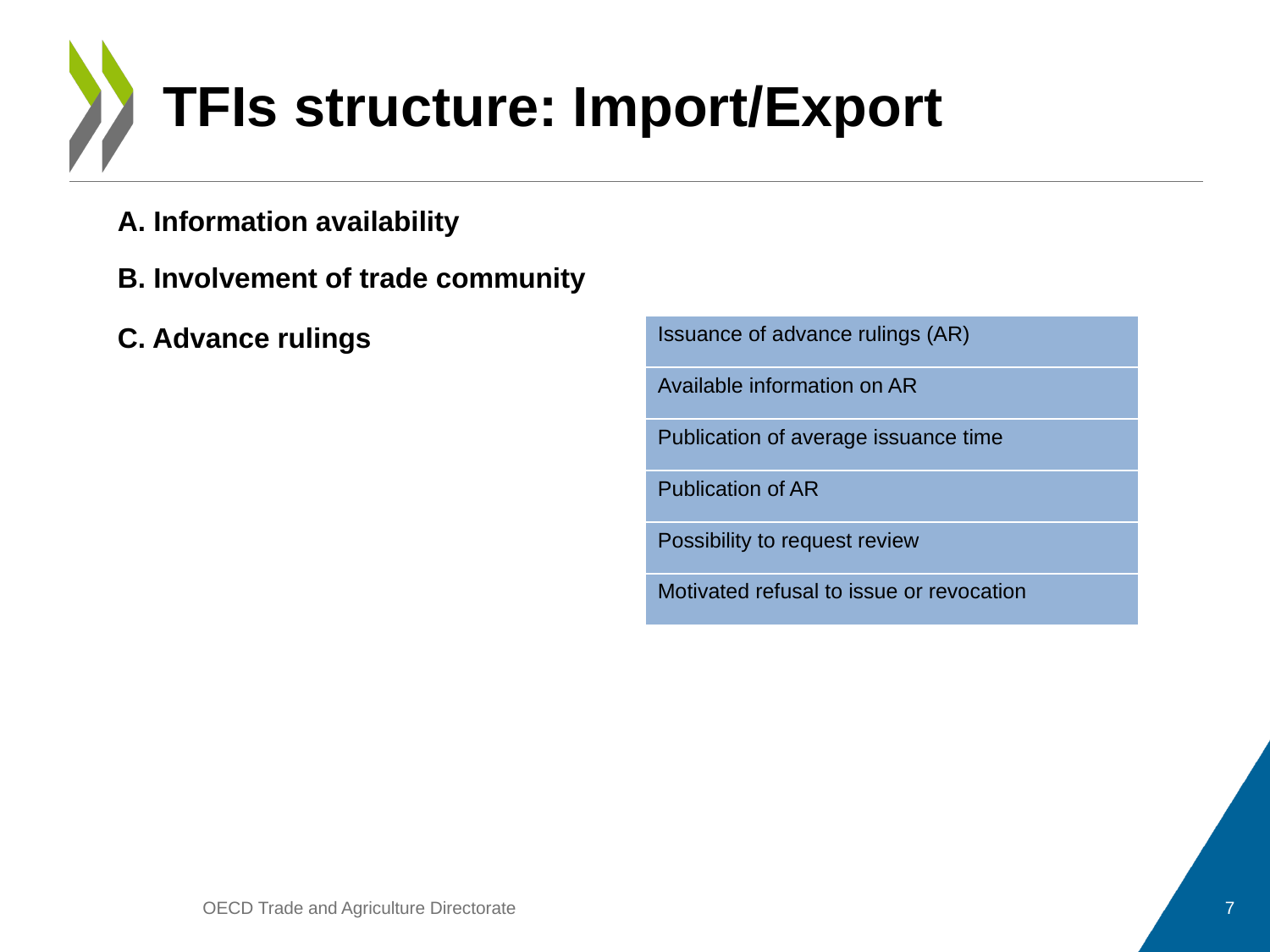

# TFIs structure: Import/Export
| A. Information availability |
| --- |
| B. Involvement of trade community |
| --- |
| C. Advance rulings |
| --- |
| Issuance of advance rulings (AR) |
| --- |
| Available information on AR |
| Publication of average issuance time |
| Publication of AR |
| Possibility to request review |
| Motivated refusal to issue or revocation |
OECD Trade and Agriculture Directorate
7